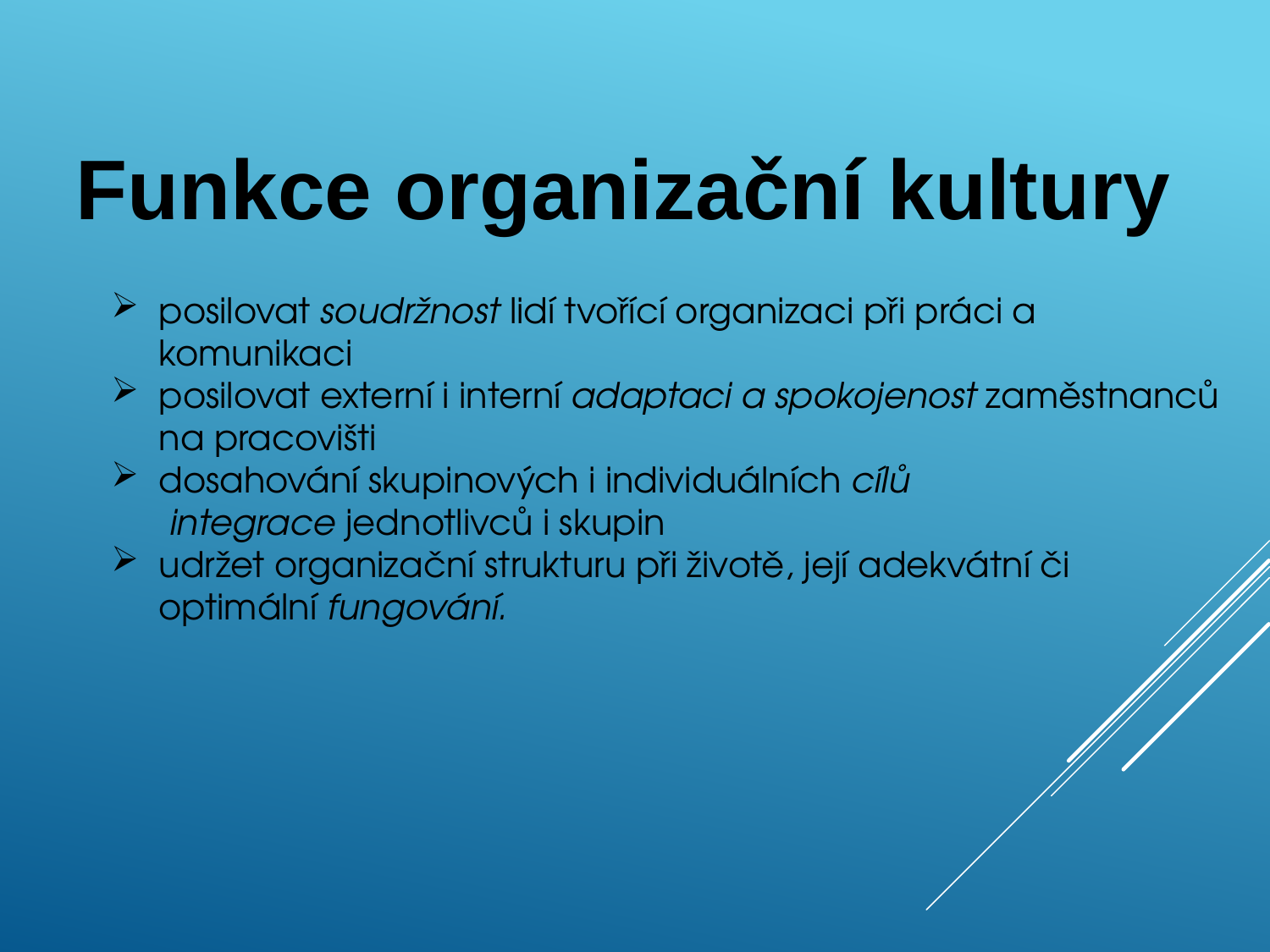

Funkce organizační kultury
posilovat soudržnost lidí tvořící organizaci při práci a komunikaci
posilovat externí i interní adaptaci a spokojenost zaměstnanců na pracovišti
dosahování skupinových i individuálních cílů
      integrace jednotlivců i skupin
udržet organizační strukturu při životě, její adekvátní či optimální fungování.